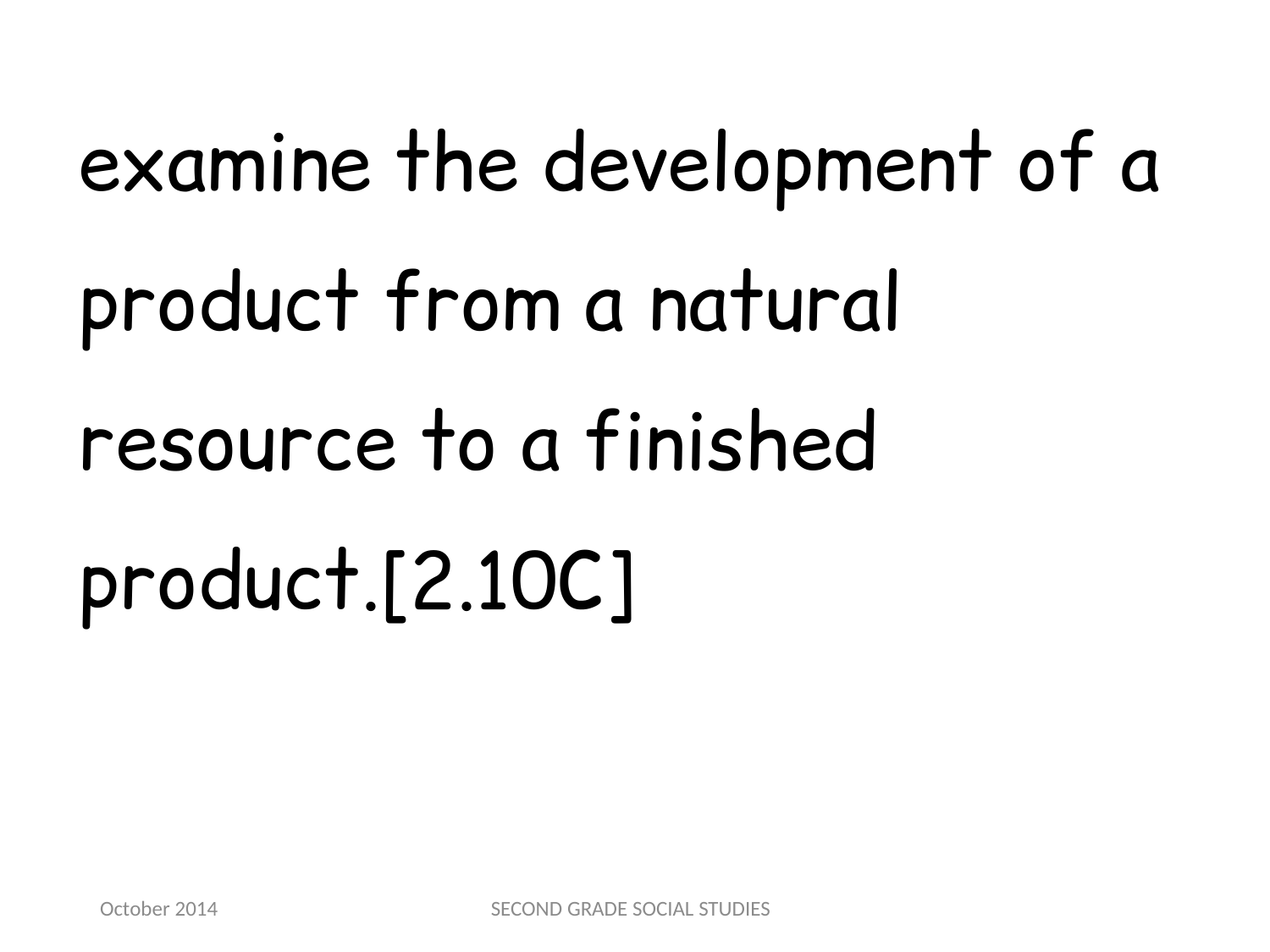

examine the development of a product from a natural resource to a finished product.[2.10C]
October 2014
SECOND GRADE SOCIAL STUDIES